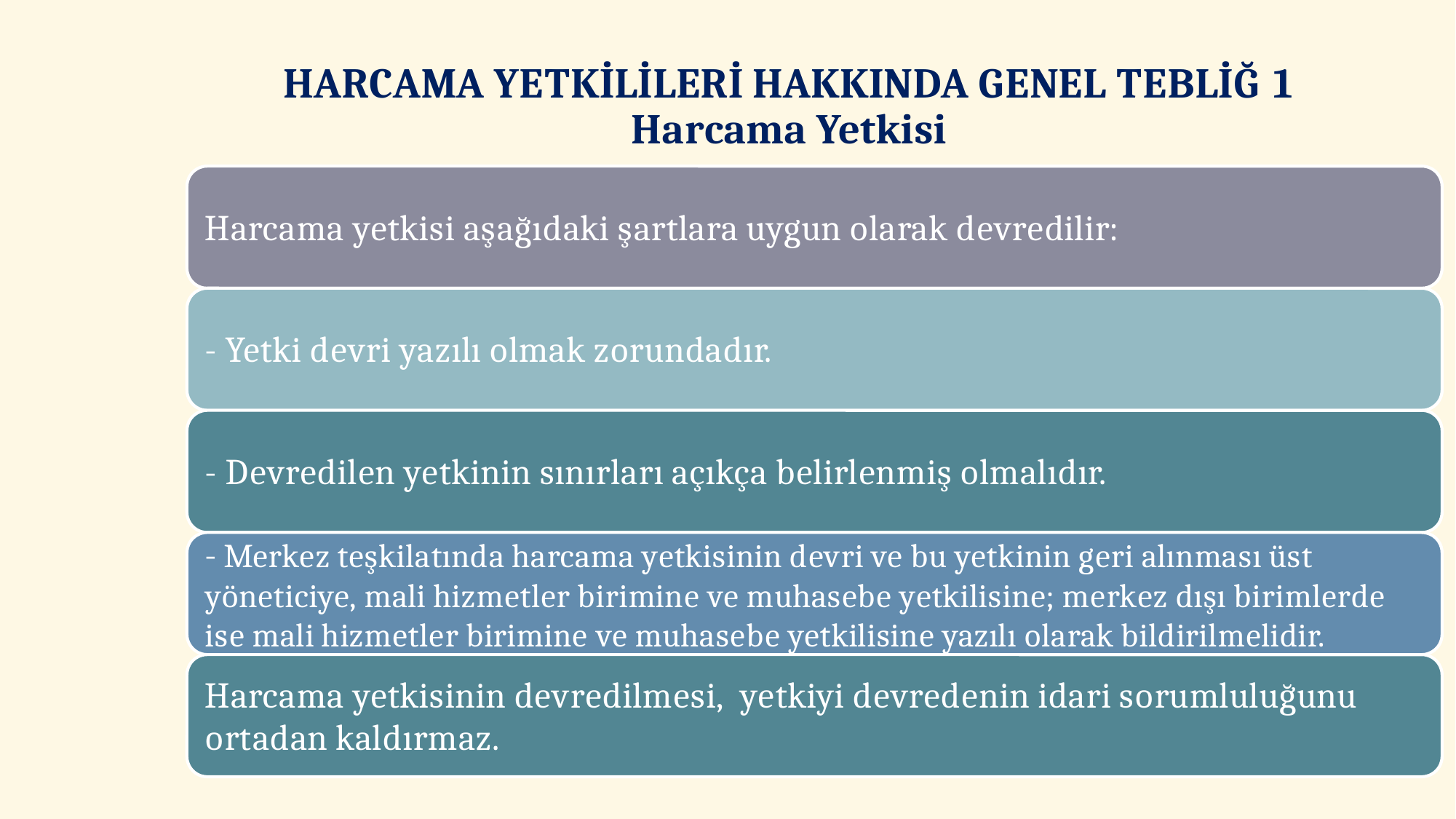

# HARCAMA YETKİLİLERİ HAKKINDA GENEL TEBLİĞ 1 Harcama Yetkisi
Harcama yetkisi aşağıdaki şartlara uygun olarak devredilir:
- Devredilen yetkinin sınırları açıkça belirlenmiş olmalıdır.
- Merkez teşkilatında harcama yetkisinin devri ve bu yetkinin geri alınması üst yöneticiye, mali hizmetler birimine ve muhasebe yetkilisine; merkez dışı birimlerde ise mali hizmetler birimine ve muhasebe yetkilisine yazılı olarak bildirilmelidir.
Harcama yetkisinin devredilmesi,  yetkiyi devredenin idari sorumluluğunu ortadan kaldırmaz.
- Yetki devri yazılı olmak zorundadır.
53